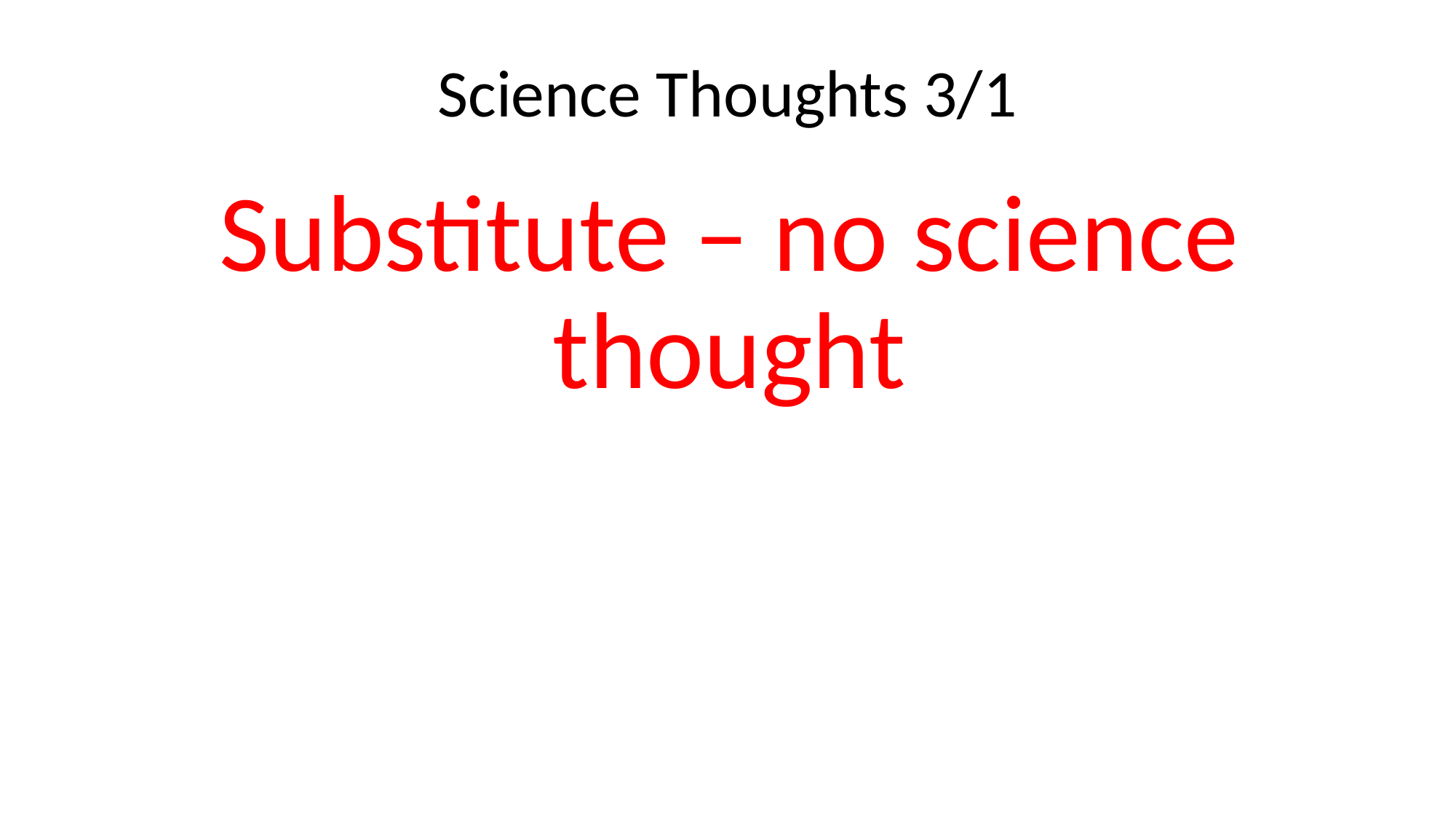

# Science Thoughts 3/1
Substitute – no science thought